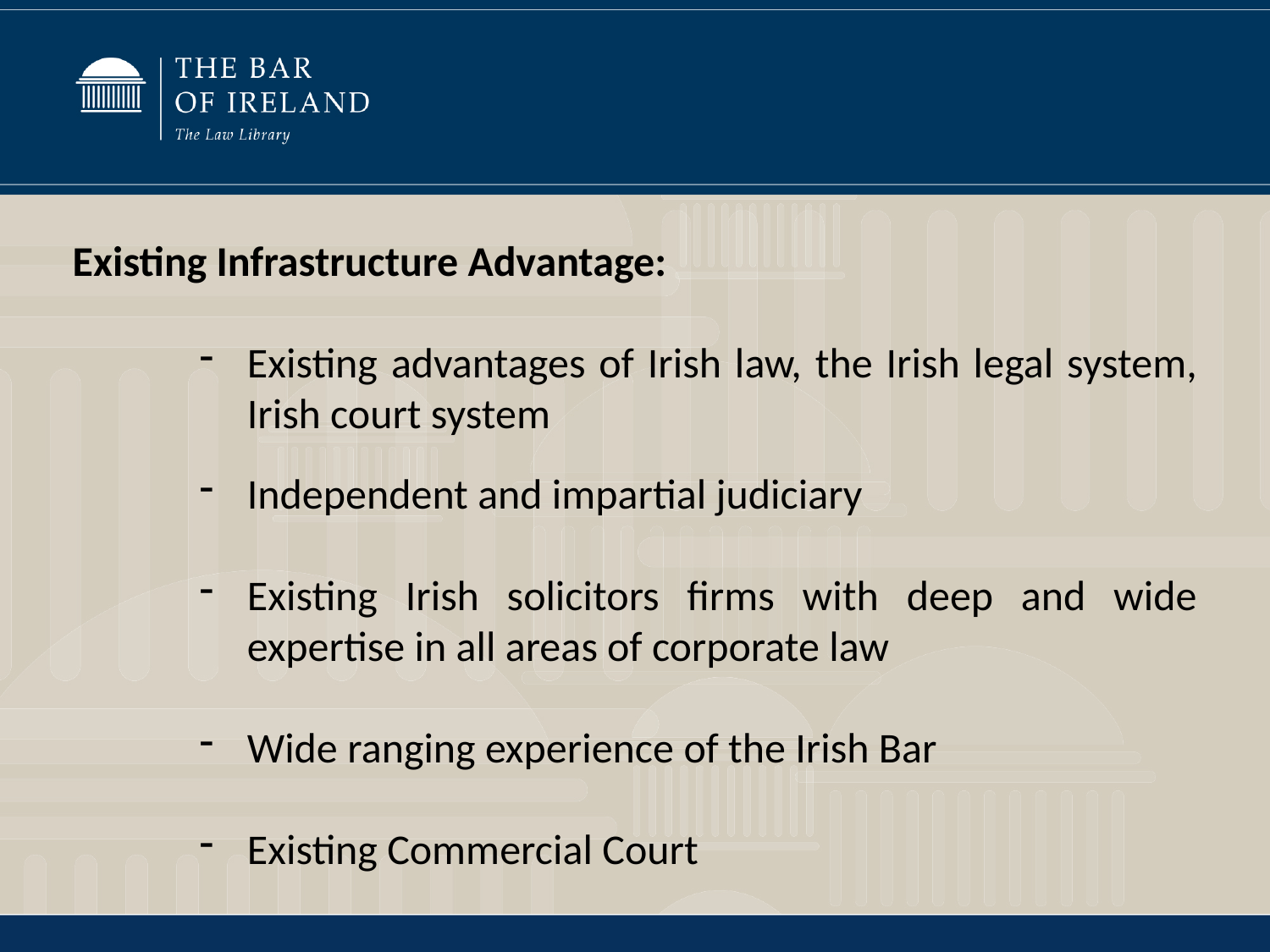

Existing Infrastructure Advantage:

Existing advantages of Irish law, the Irish legal system, Irish court system

Independent and impartial judiciary

Existing Irish solicitors firms with deep and wide expertise in all areas of corporate law

Wide ranging experience of the Irish Bar

Existing Commercial Court